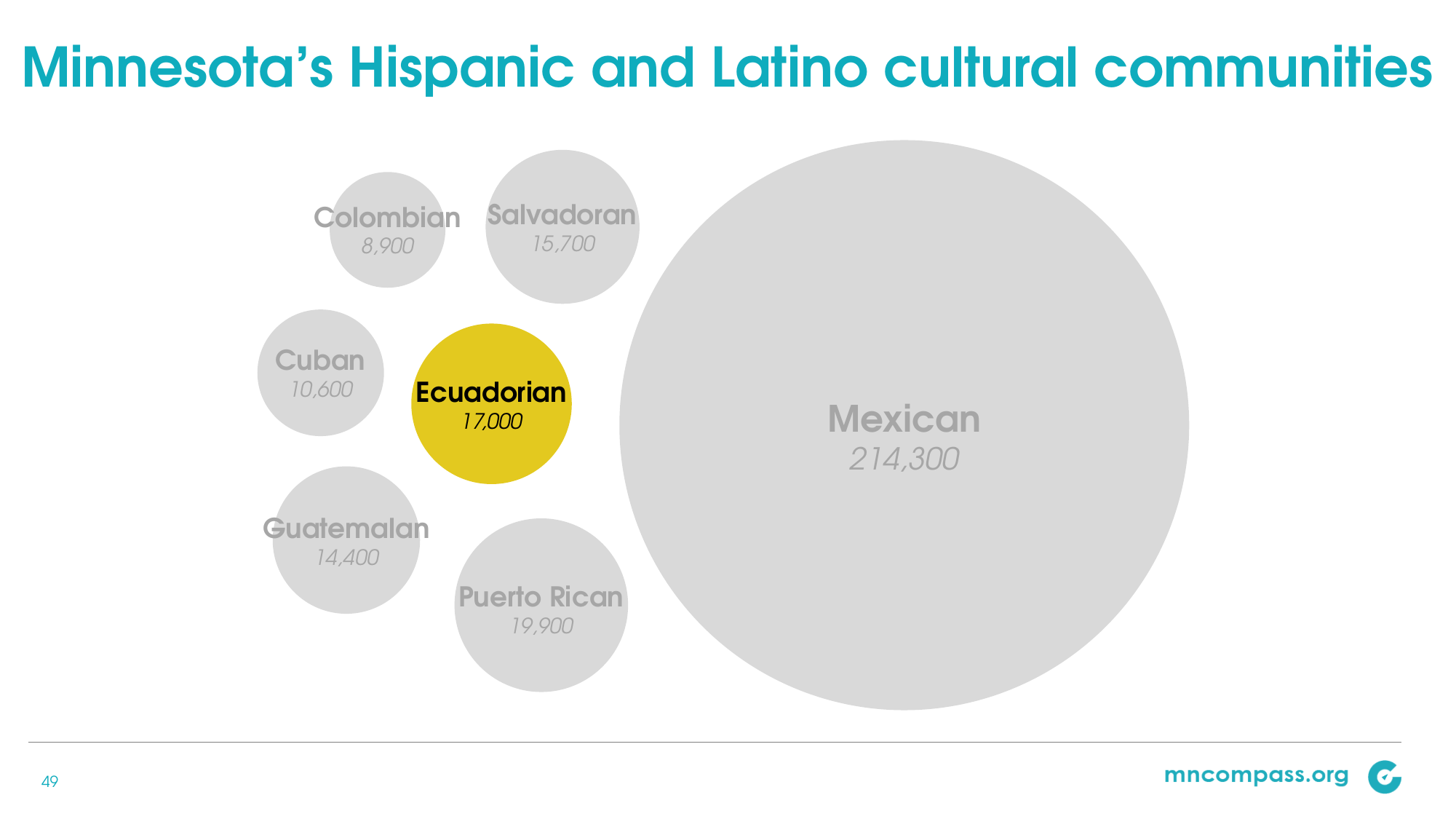

# Minnesota’s Hispanic and Latino cultural communities

Mexican
214,300

Salvadoran
15,700

Colombian
8,900

Cuban
10,600

Ecuadorian
17,000

Guatemalan
14,400

Puerto Rican
19,900